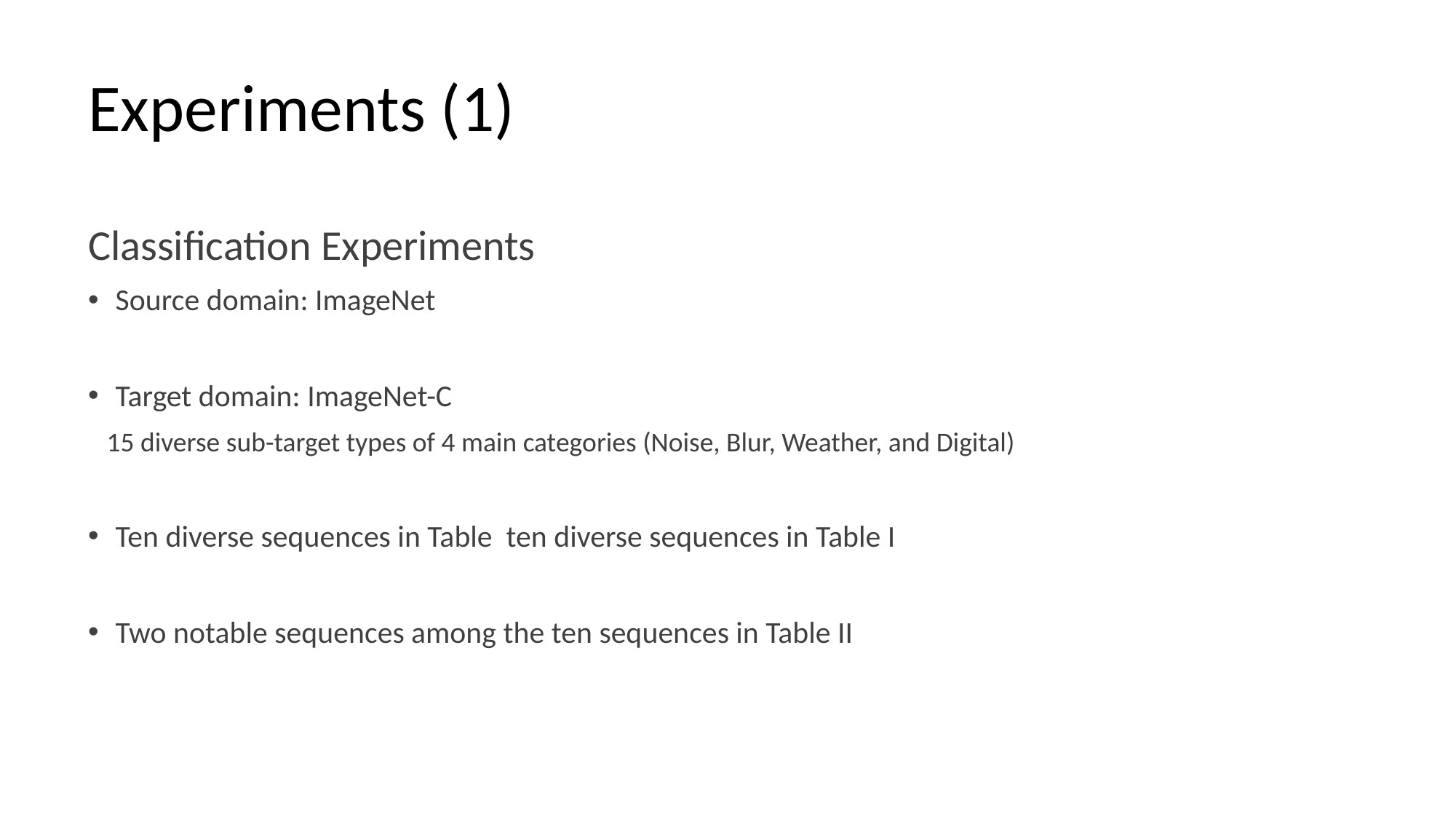

# Experiments (1)
Classification Experiments
Source domain: ImageNet

Target domain: ImageNet-C
   15 diverse sub-target types of 4 main categories (Noise, Blur, Weather, and Digital)

Ten diverse sequences in Table  ten diverse sequences in Table I

Two notable sequences among the ten sequences in Table II